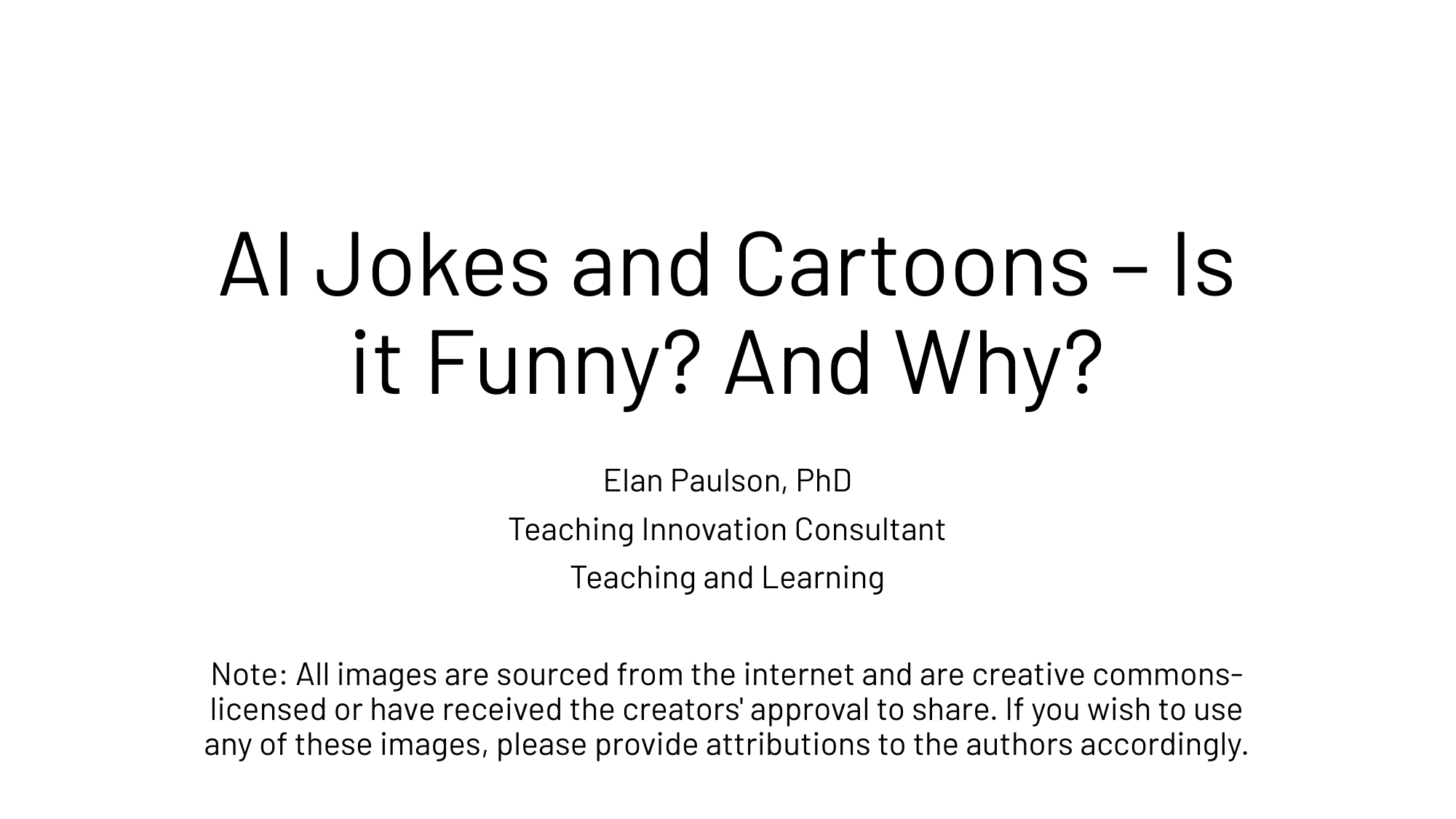

# AI Jokes and Cartoons – Is it Funny? And Why?
Elan Paulson, PhD
Teaching Innovation Consultant
Teaching and Learning

Note: All images are sourced from the internet and are creative commons-licensed or have received the creators' approval to share. If you wish to use any of these images, please provide attributions to the authors accordingly.